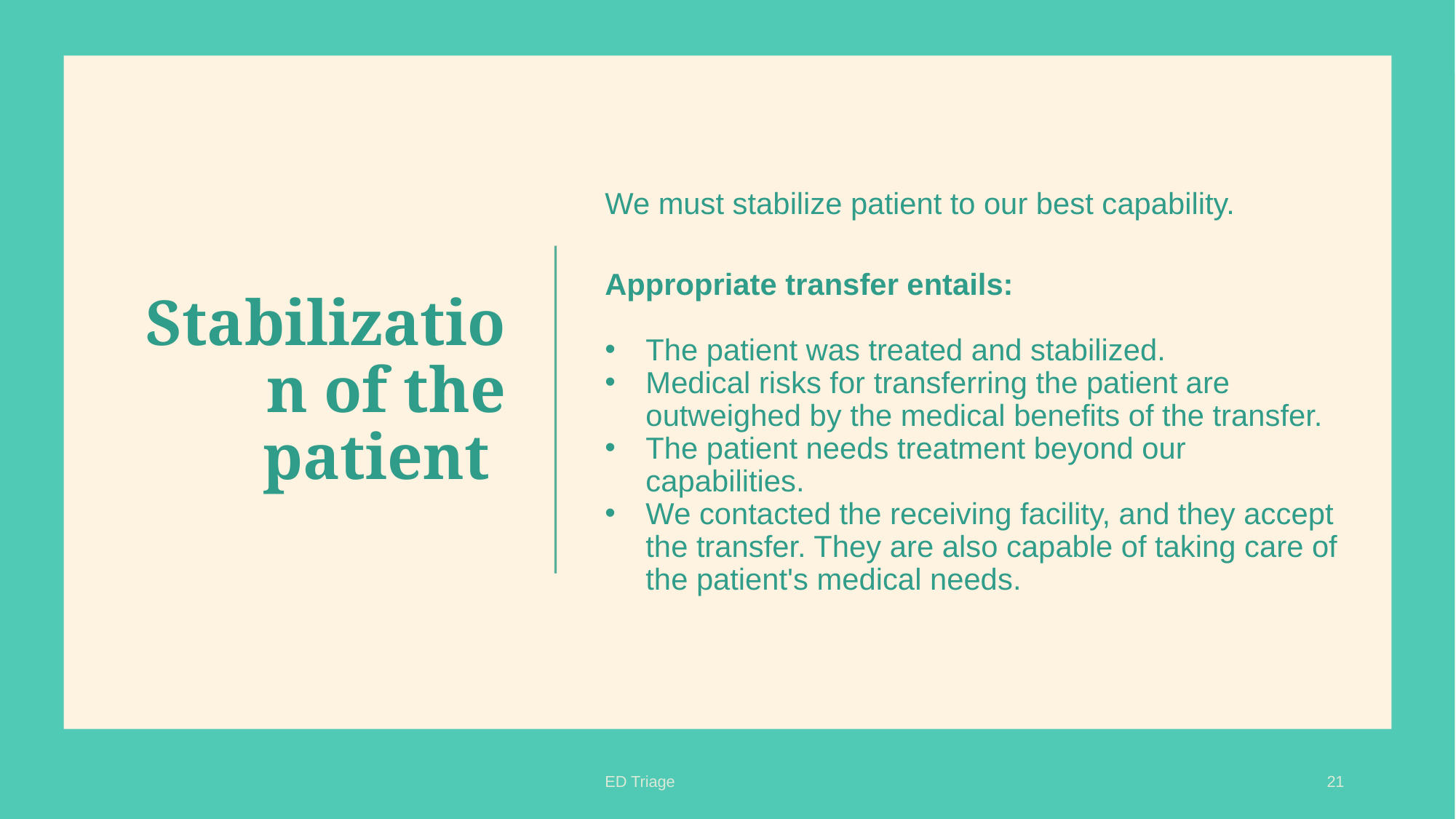

# Stabilization of the patient
We must stabilize patient to our best capability.

Appropriate transfer entails:

The patient was treated and stabilized.
Medical risks for transferring the patient are outweighed by the medical benefits of the transfer.
The patient needs treatment beyond our capabilities.
We contacted the receiving facility, and they accept the transfer. They are also capable of taking care of the patient's medical needs.
ED Triage
21